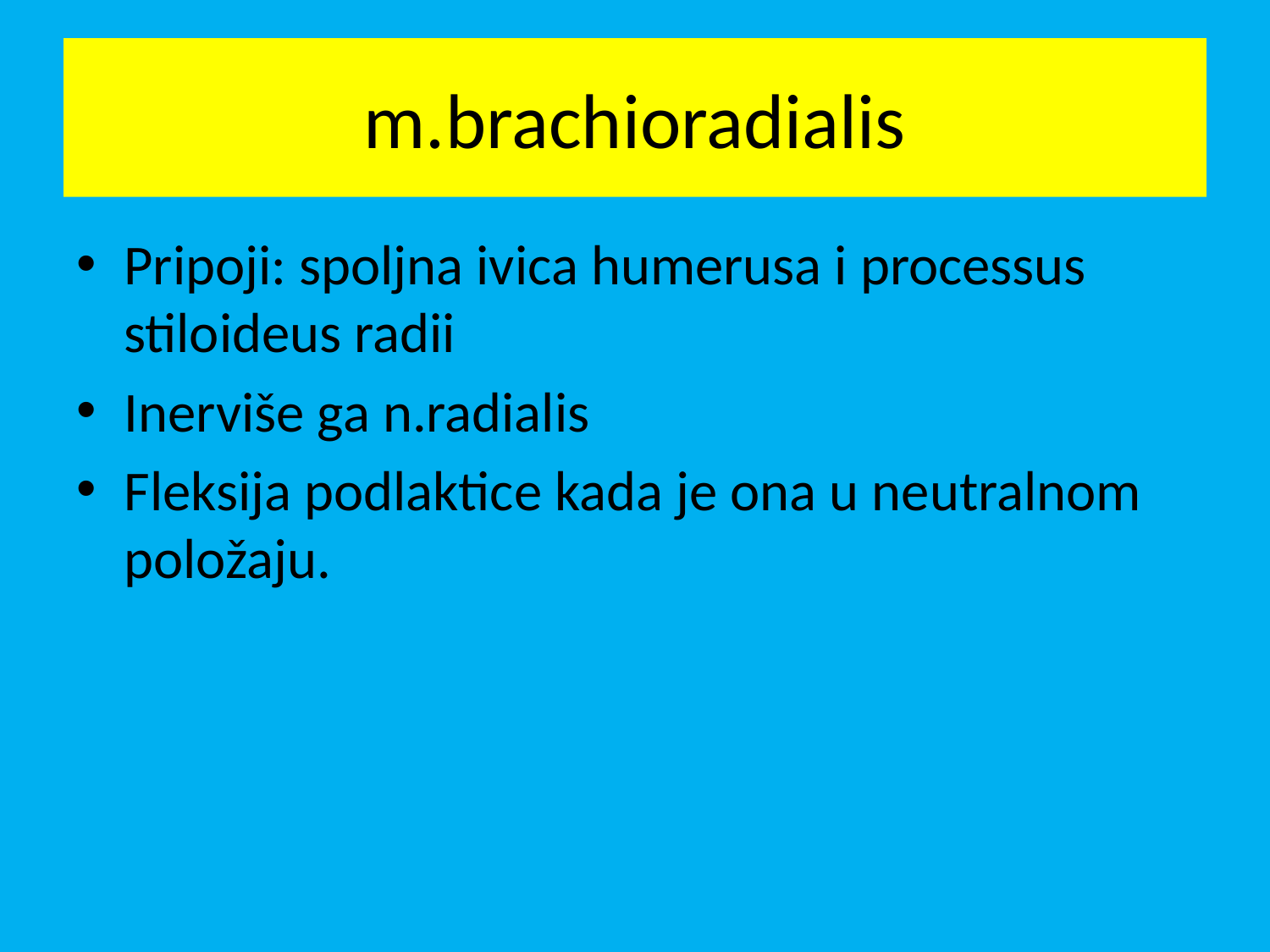

# m.brachioradialis
Pripoji: spoljna ivica humerusa i processus stiloideus radii
Inerviše ga n.radialis
Fleksija podlaktice kada je ona u neutralnom položaju.